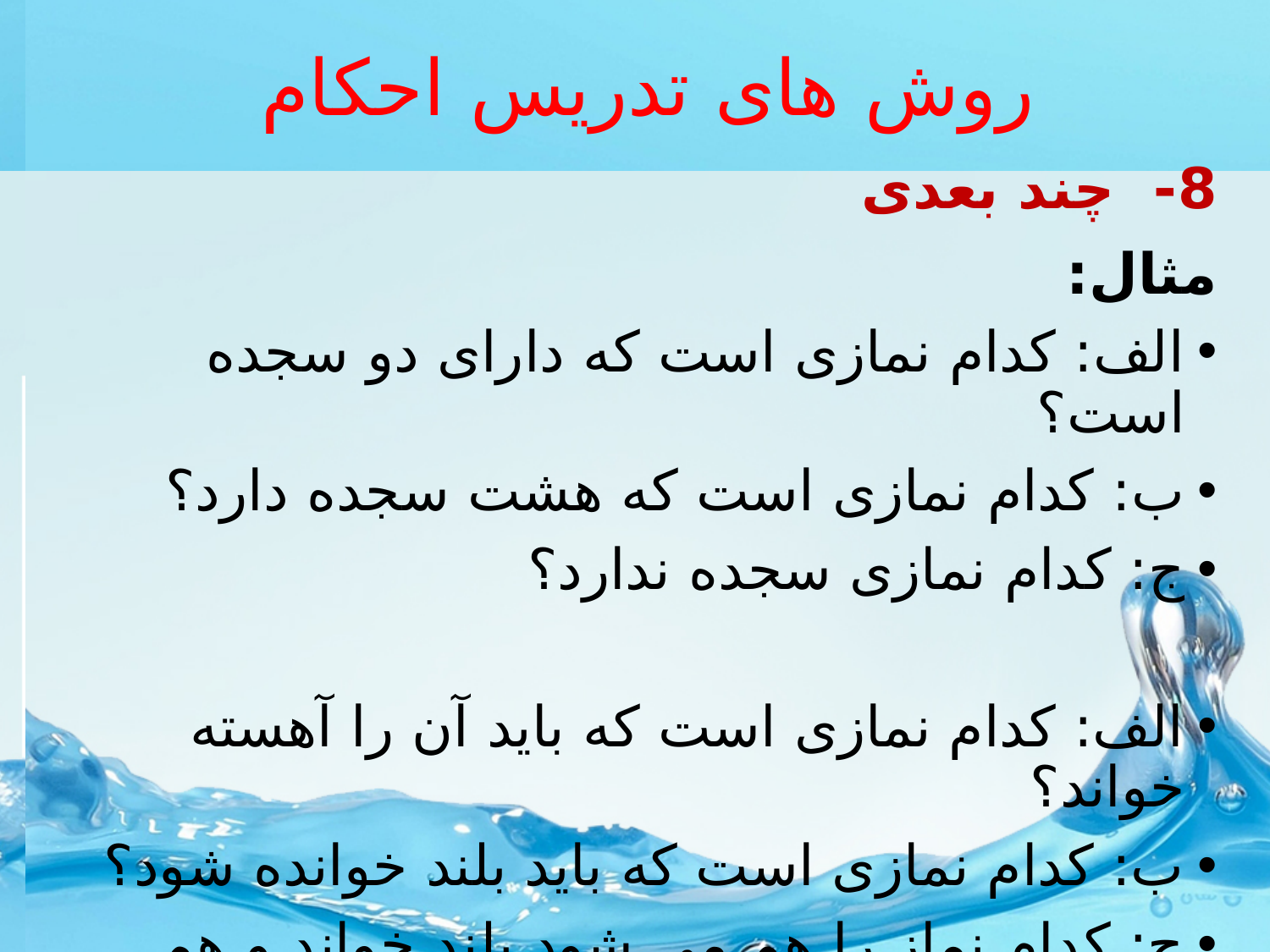

# روش های تدریس احکام
8-  چند بعدی
مثال:
الف: کدام نمازی است که دارای دو سجده است؟
ب: کدام نمازی است که هشت سجده دارد؟
ج: کدام نمازی سجده ندارد؟

الف: کدام نمازی است که باید آن را آهسته خواند؟
ب: کدام نمازی است که باید بلند خوانده شود؟
ج: کدام نماز را هم می شود بلند خواند و هم آهسته؟